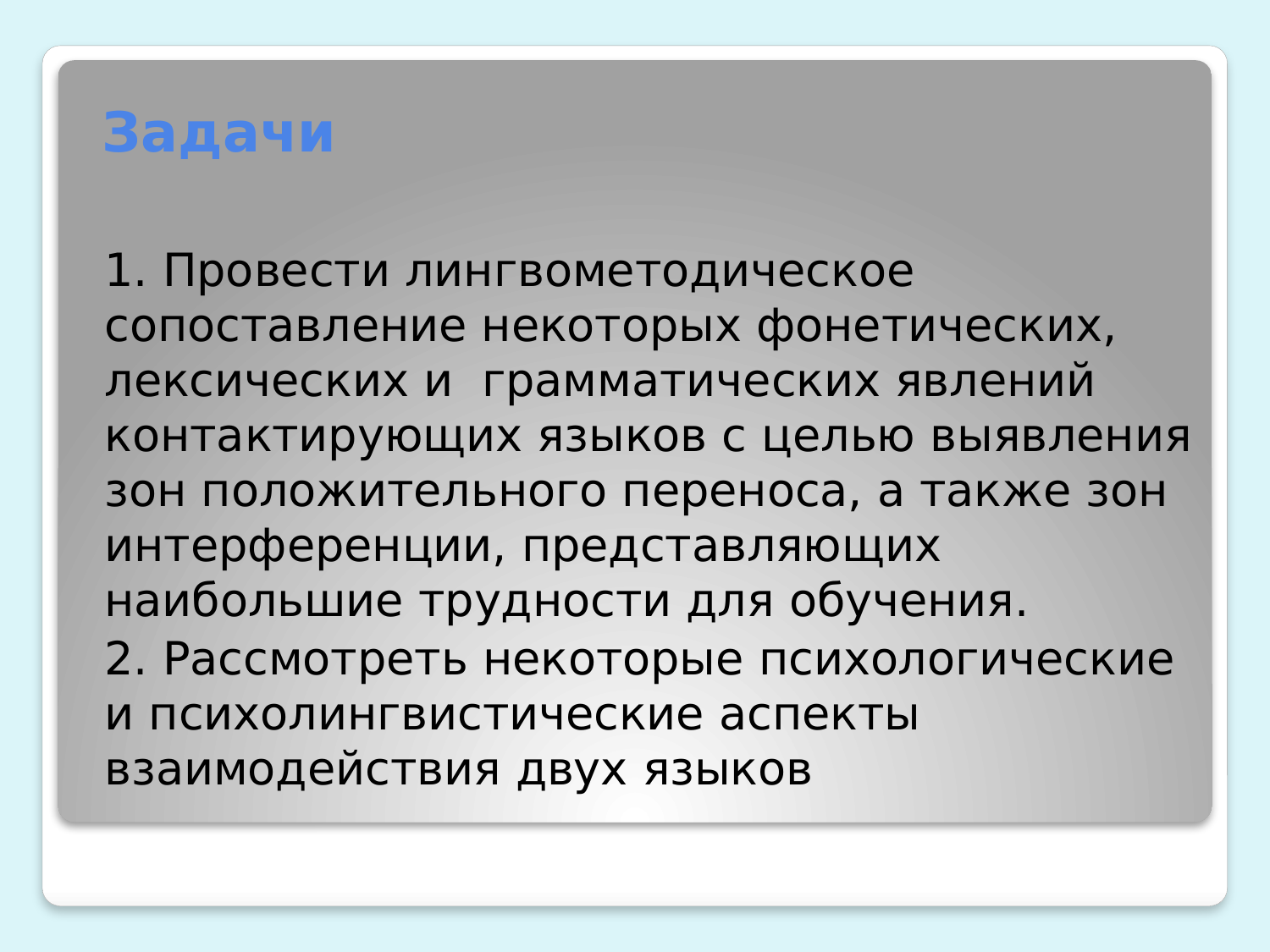

# Задачи
1. Провести лингвометодическое сопоставление некоторых фонетических, лексических и  грамматических явлений контактирующих языков с целью выявления зон положительного переноса, а также зон интерференции, представляющих наибольшие трудности для обучения.
2. Рассмотреть некоторые психологические и психолингвистические аспекты взаимодействия двух языков